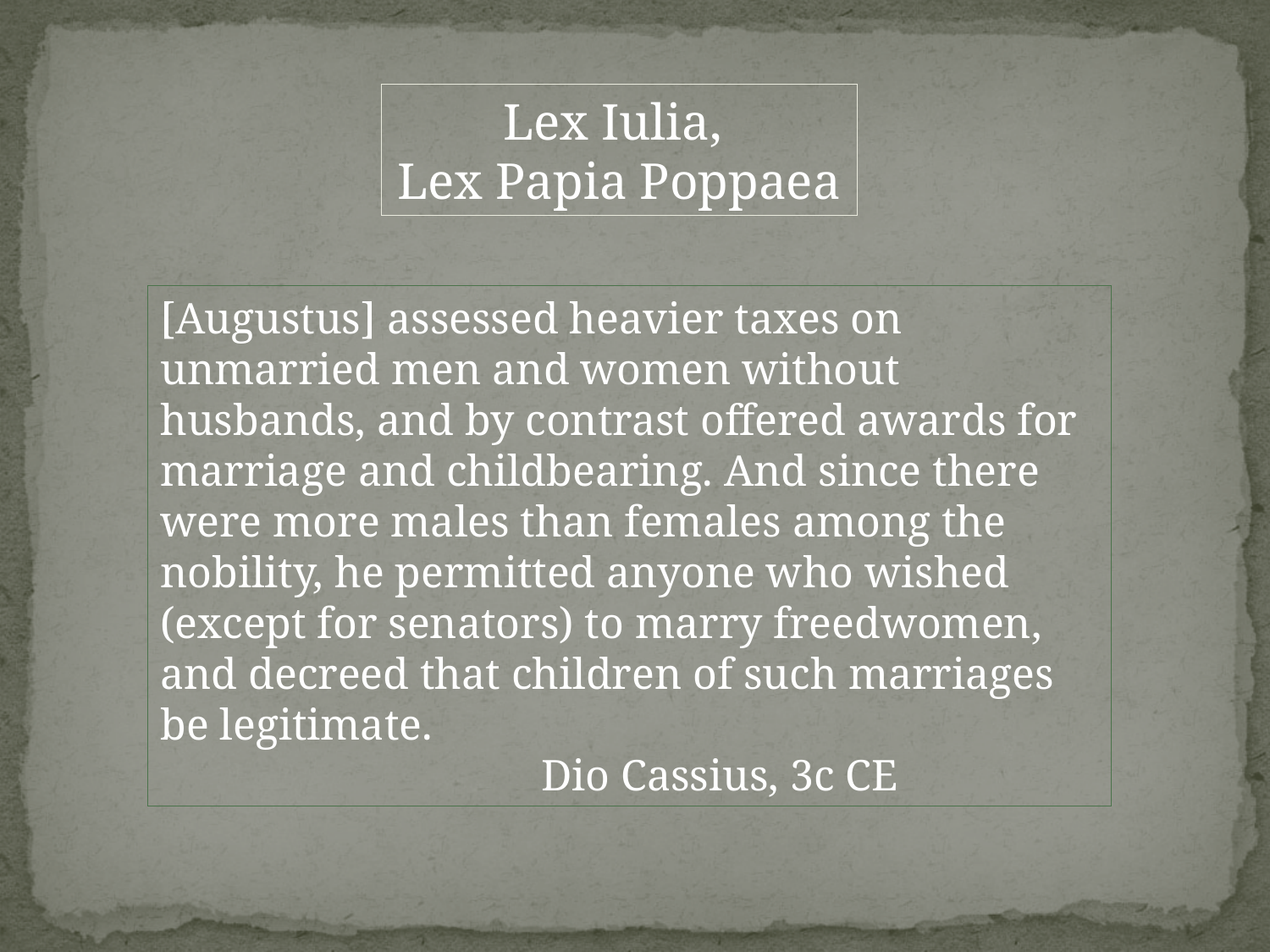

Lex Iulia,
Lex Papia Poppaea
[Augustus] assessed heavier taxes on unmarried men and women without husbands, and by contrast offered awards for marriage and childbearing. And since there were more males than females among the nobility, he permitted anyone who wished (except for senators) to marry freedwomen, and decreed that children of such marriages be legitimate.
			Dio Cassius, 3c CE